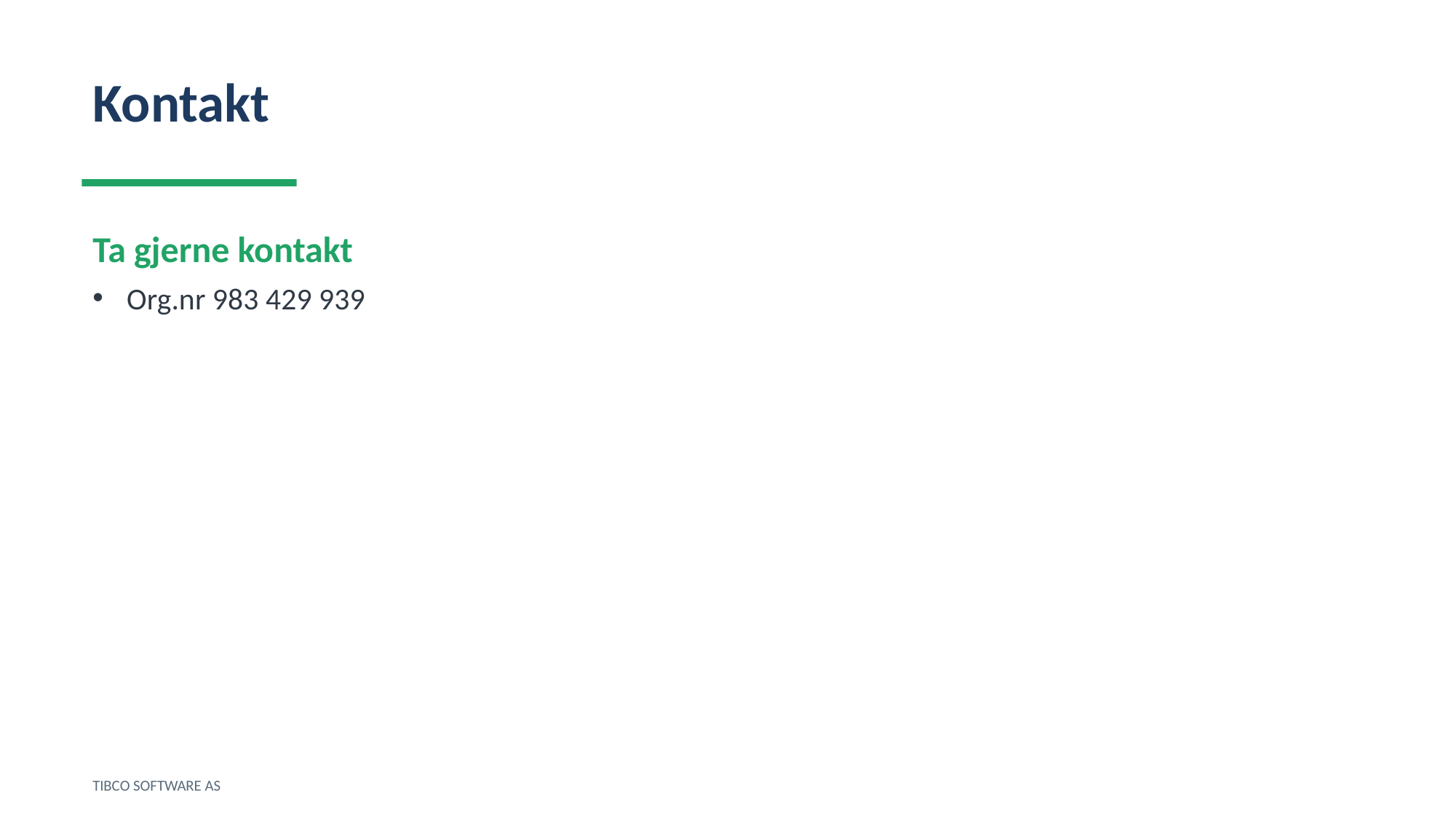

Kontakt

Ta gjerne kontakt
Org.nr 983 429 939
TIBCO SOFTWARE AS